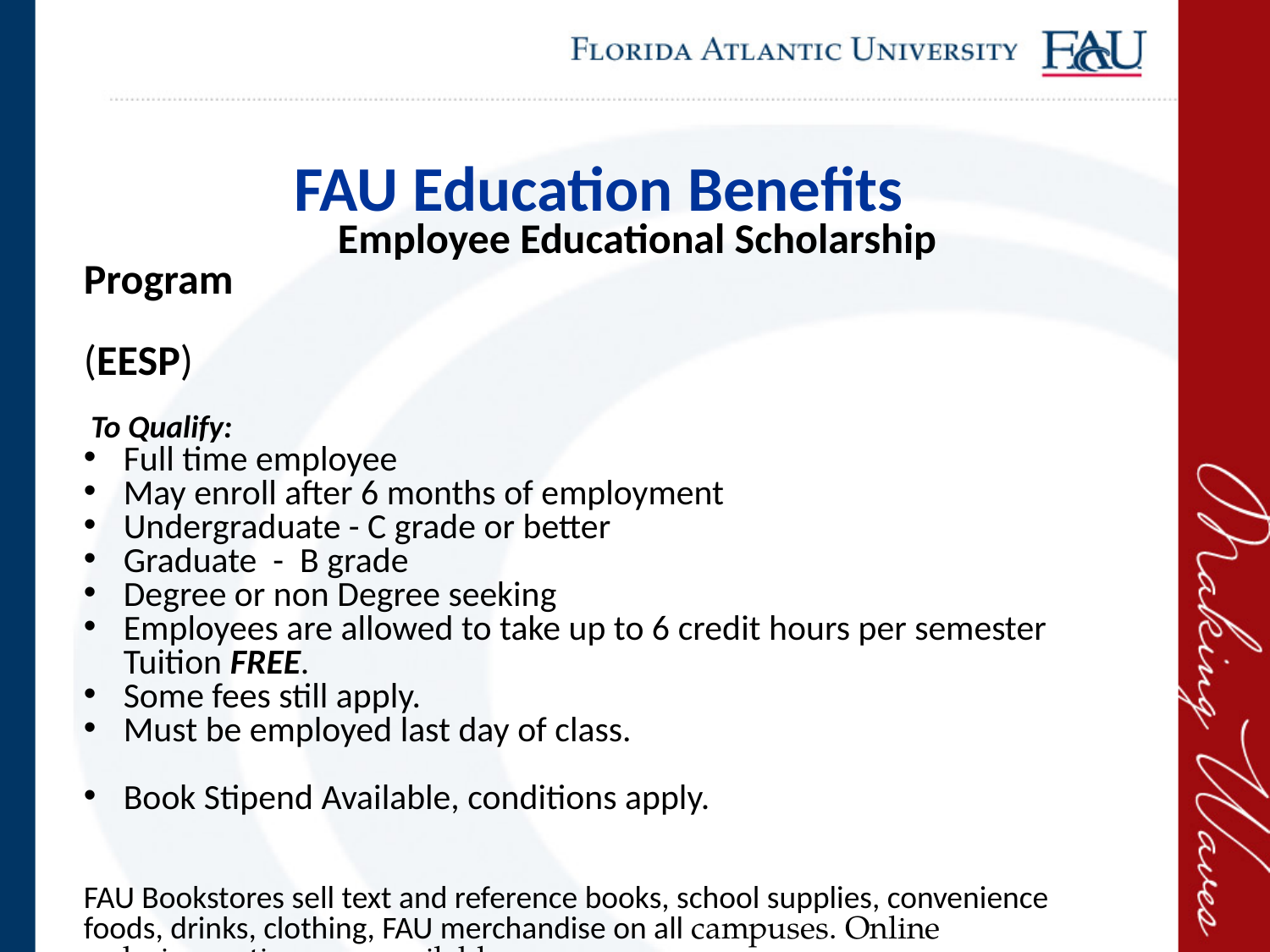

# FAU Education Benefits
		Employee Educational Scholarship Program
							(EESP)

 To Qualify:
Full time employee
May enroll after 6 months of employment
Undergraduate - C grade or better
Graduate  -  B grade
Degree or non Degree seeking
Employees are allowed to take up to 6 credit hours per semester Tuition FREE.
Some fees still apply.
Must be employed last day of class.

Book Stipend Available, conditions apply.

FAU Bookstores sell text and reference books, school supplies, convenience foods, drinks, clothing, FAU merchandise on all campuses. Online ordering options are available.